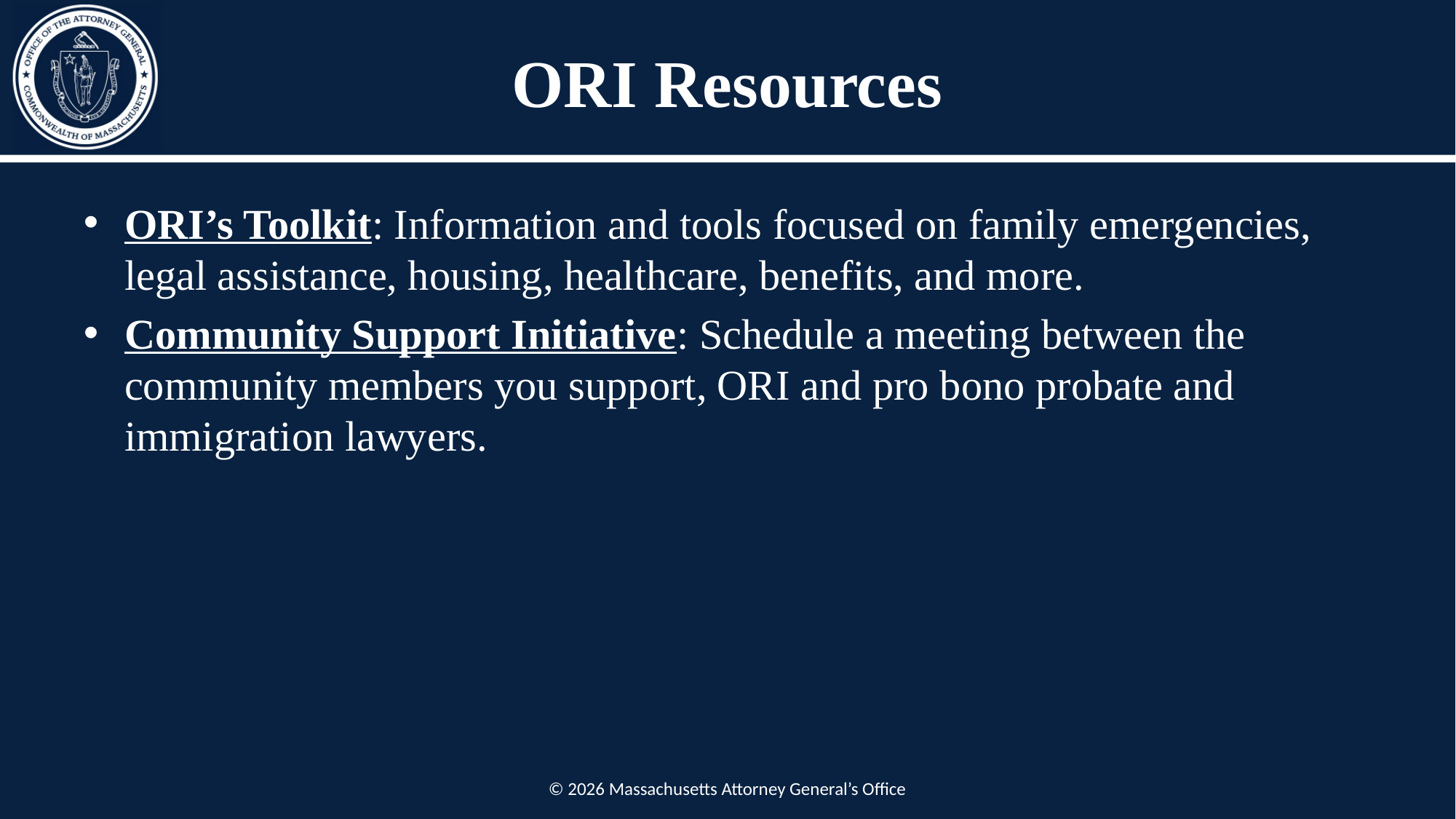

# ORI Resources
ORI’s Toolkit: Information and tools focused on family emergencies, legal assistance, housing, healthcare, benefits, and more.
Community Support Initiative: Schedule a meeting between the community members you support, ORI and pro bono probate and immigration lawyers.
© 2026 Massachusetts Attorney General’s Office